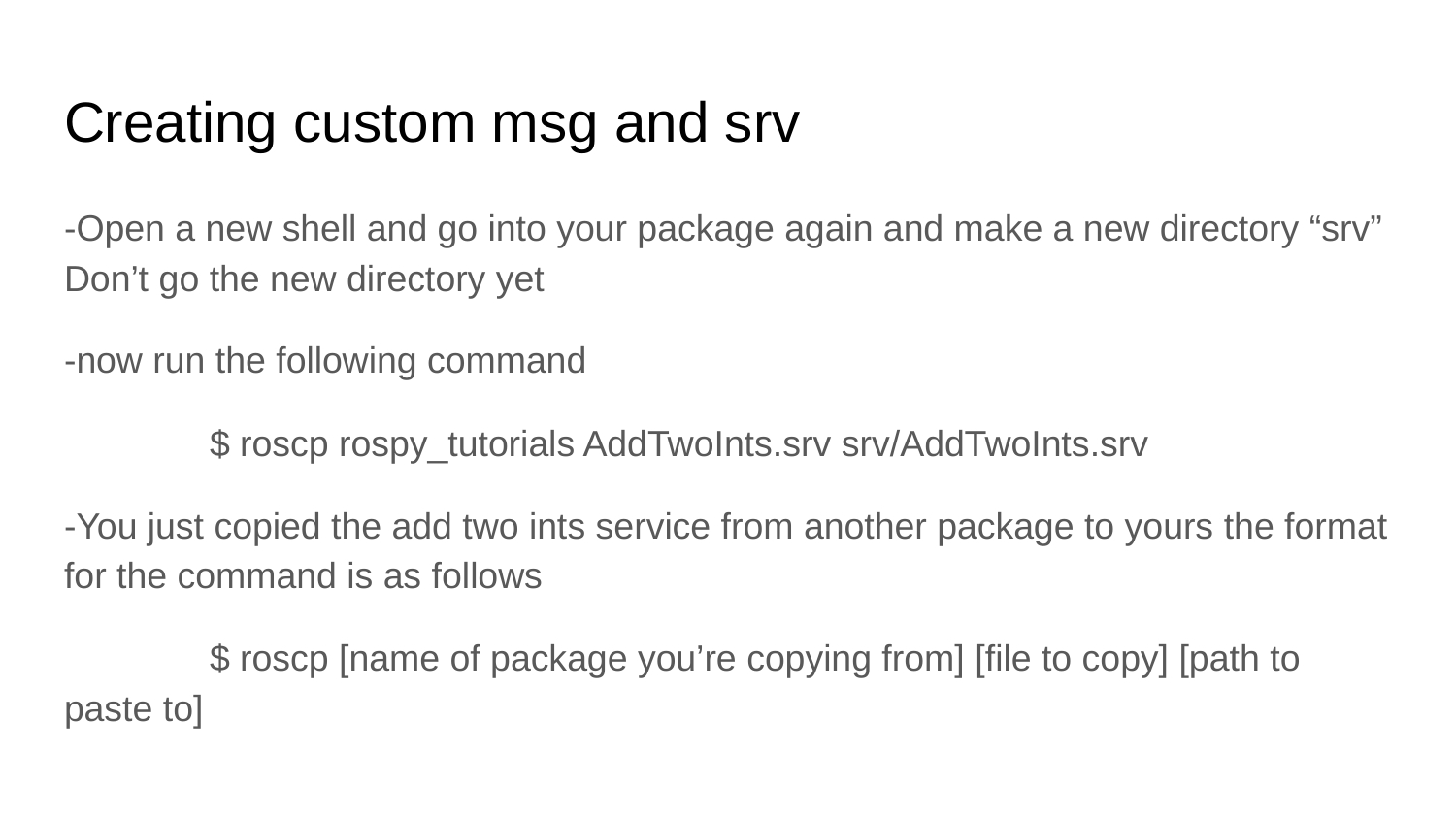

# Creating custom msg and srv
-Open a new shell and go into your package again and make a new directory “srv” Don’t go the new directory yet
-now run the following command
	$ roscp rospy_tutorials AddTwoInts.srv srv/AddTwoInts.srv
-You just copied the add two ints service from another package to yours the format for the command is as follows
	$ roscp [name of package you’re copying from] [file to copy] [path to paste to]